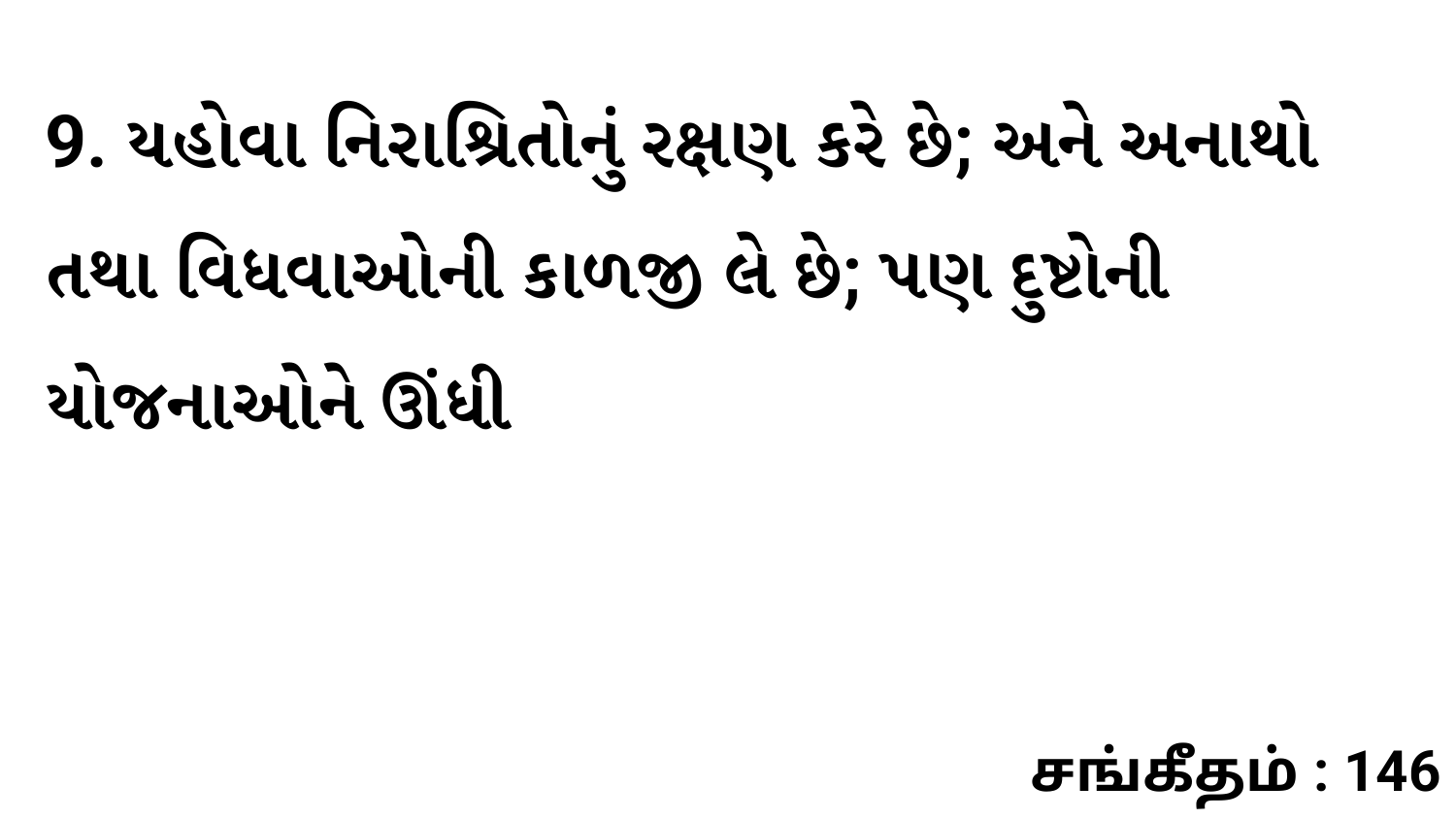

9. યહોવા નિરાશ્રિતોનું રક્ષણ કરે છે; અને અનાથો તથા વિધવાઓની કાળજી લે છે; પણ દુષ્ટોની યોજનાઓને ઊંધી
சங்கீதம் : 146